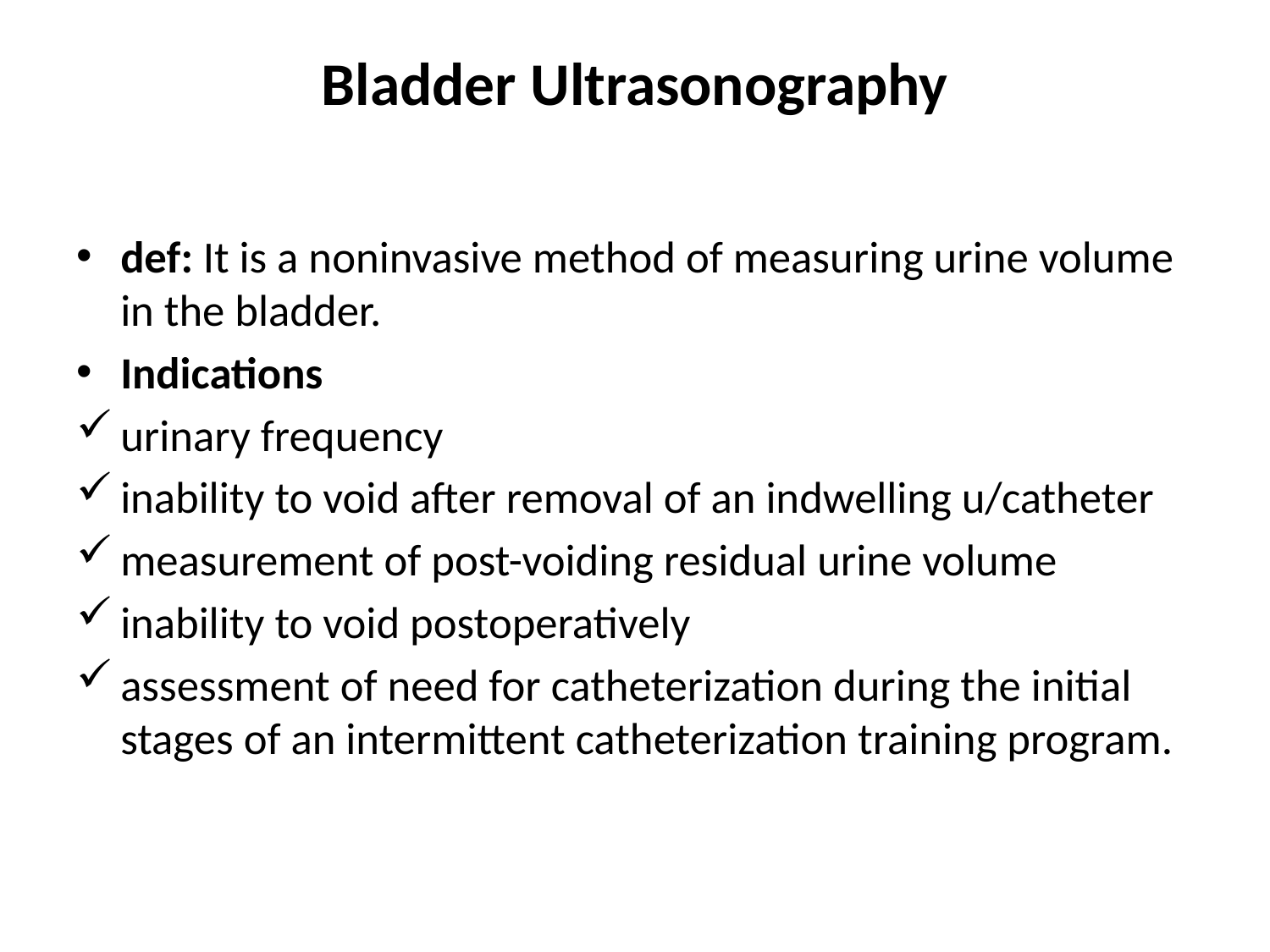

# Bladder Ultrasonography
def: It is a noninvasive method of measuring urine volume in the bladder.
Indications
urinary frequency
inability to void after removal of an indwelling u/catheter
measurement of post-voiding residual urine volume
inability to void postoperatively
assessment of need for catheterization during the initial stages of an intermittent catheterization training program.